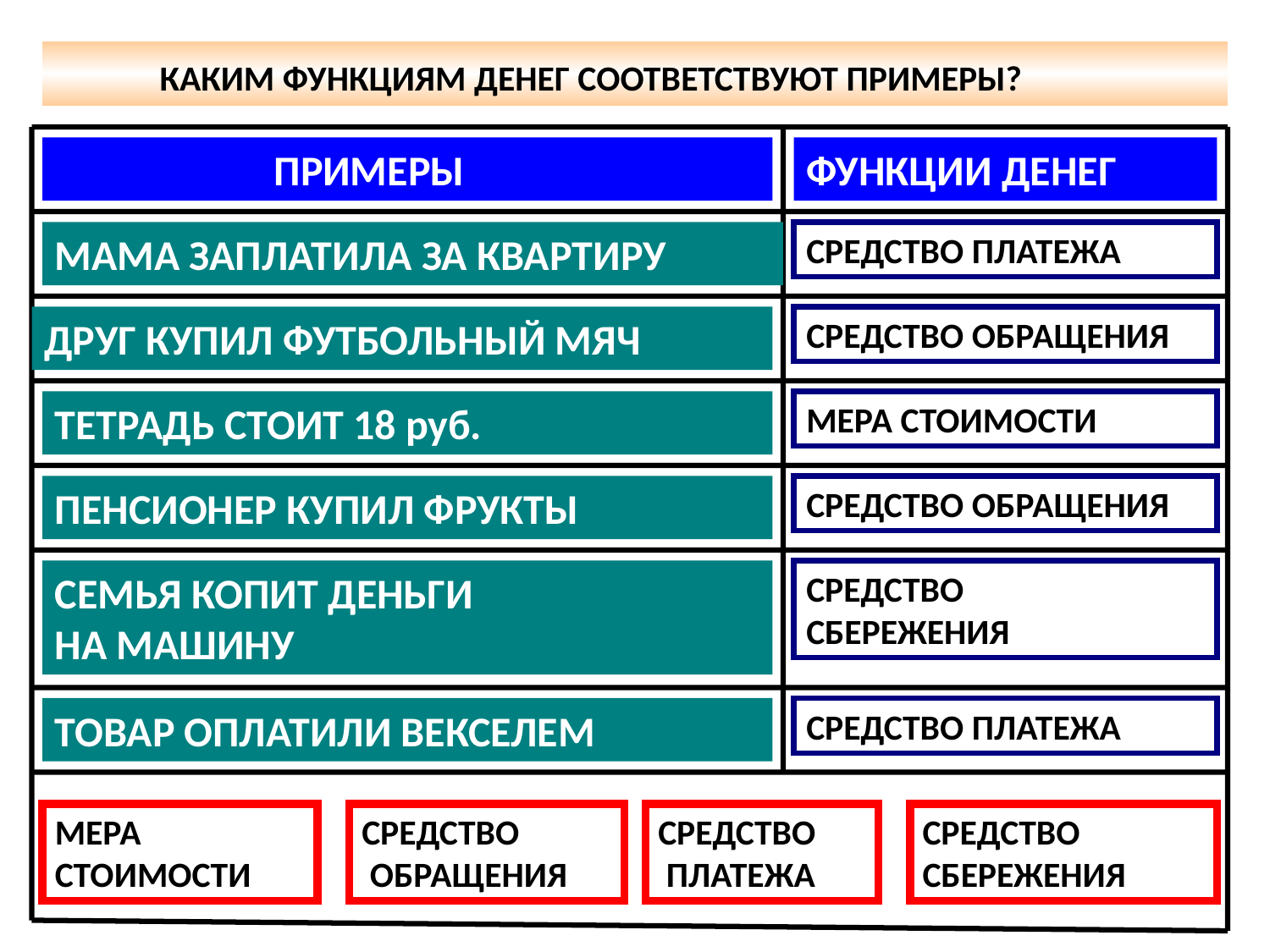

КАКИМ ФУНКЦИЯМ ДЕНЕГ СООТВЕТСТВУЮТ ПРИМЕРЫ?

                       ПРИМЕРЫ
ФУНКЦИИ ДЕНЕГ

МАМА ЗАПЛАТИЛА ЗА КВАРТИРУ

ДРУГ КУПИЛ ФУТБОЛЬНЫЙ МЯЧ

ТЕТРАДЬ СТОИТ 18 руб.

ПЕНСИОНЕР КУПИЛ ФРУКТЫ

СЕМЬЯ КОПИТ ДЕНЬГИ
НА МАШИНУ

ТОВАР ОПЛАТИЛИ ВЕКСЕЛЕМ

МЕРА
СТОИМОСТИ
СРЕДСТВО
 обращения
СРЕДСТВО
 ПЛАТЕЖА
СРЕДСТВО
СБЕРЕЖЕНИЯ

СРЕДСТВО ПЛАТЕЖА
СРЕДСТВО ОБРАЩЕНИЯ
МЕРА СТОИМОСТИ
СРЕДСТВО ОБРАЩЕНИЯ
СРЕДСТВО
СБЕРЕЖЕНИЯ
СРЕДСТВО ПЛАТЕЖА